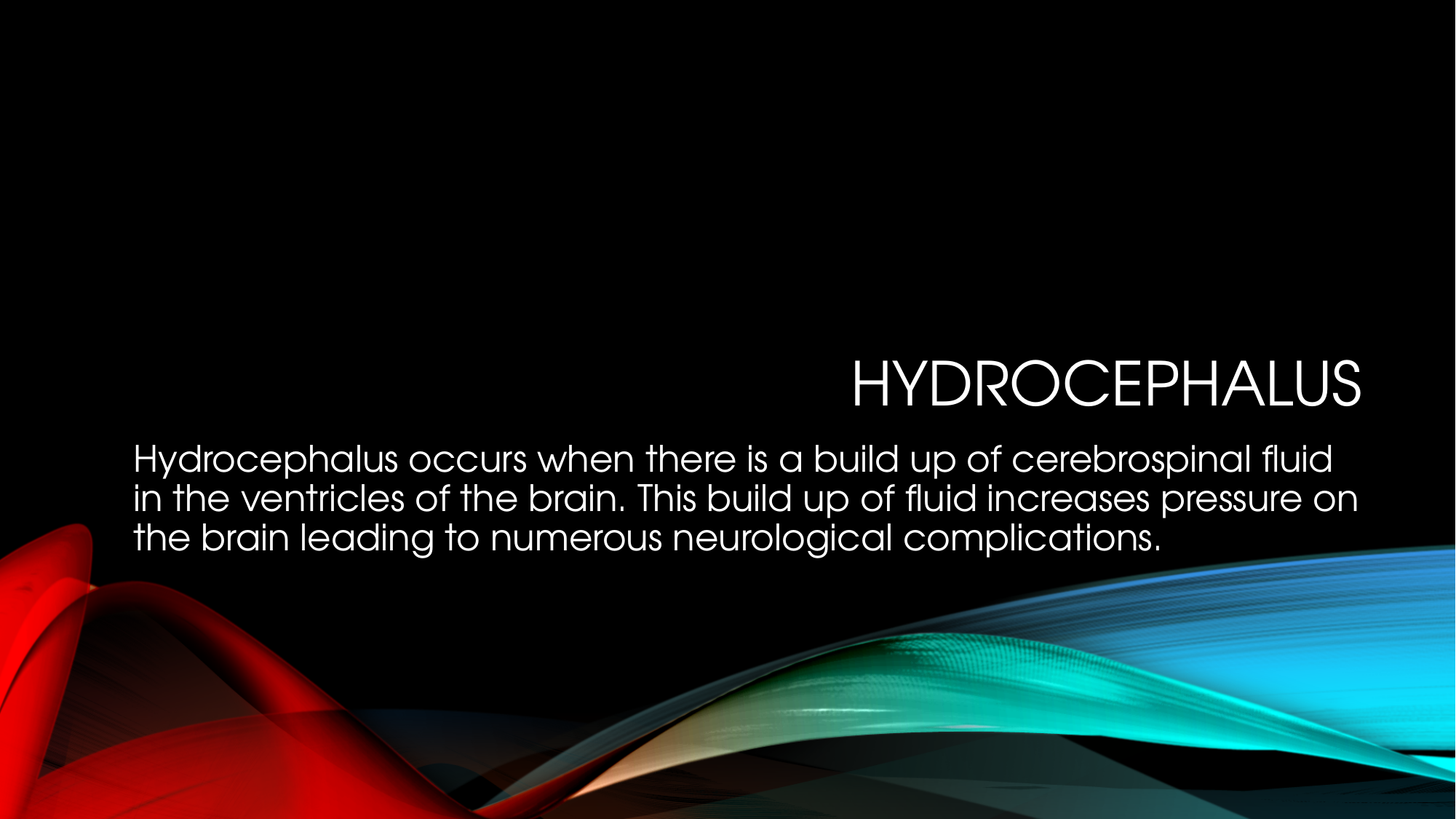

# Hydrocephalus
Hydrocephalus occurs when there is a build up of cerebrospinal fluid in the ventricles of the brain. This build up of fluid increases pressure on the brain leading to numerous neurological complications.